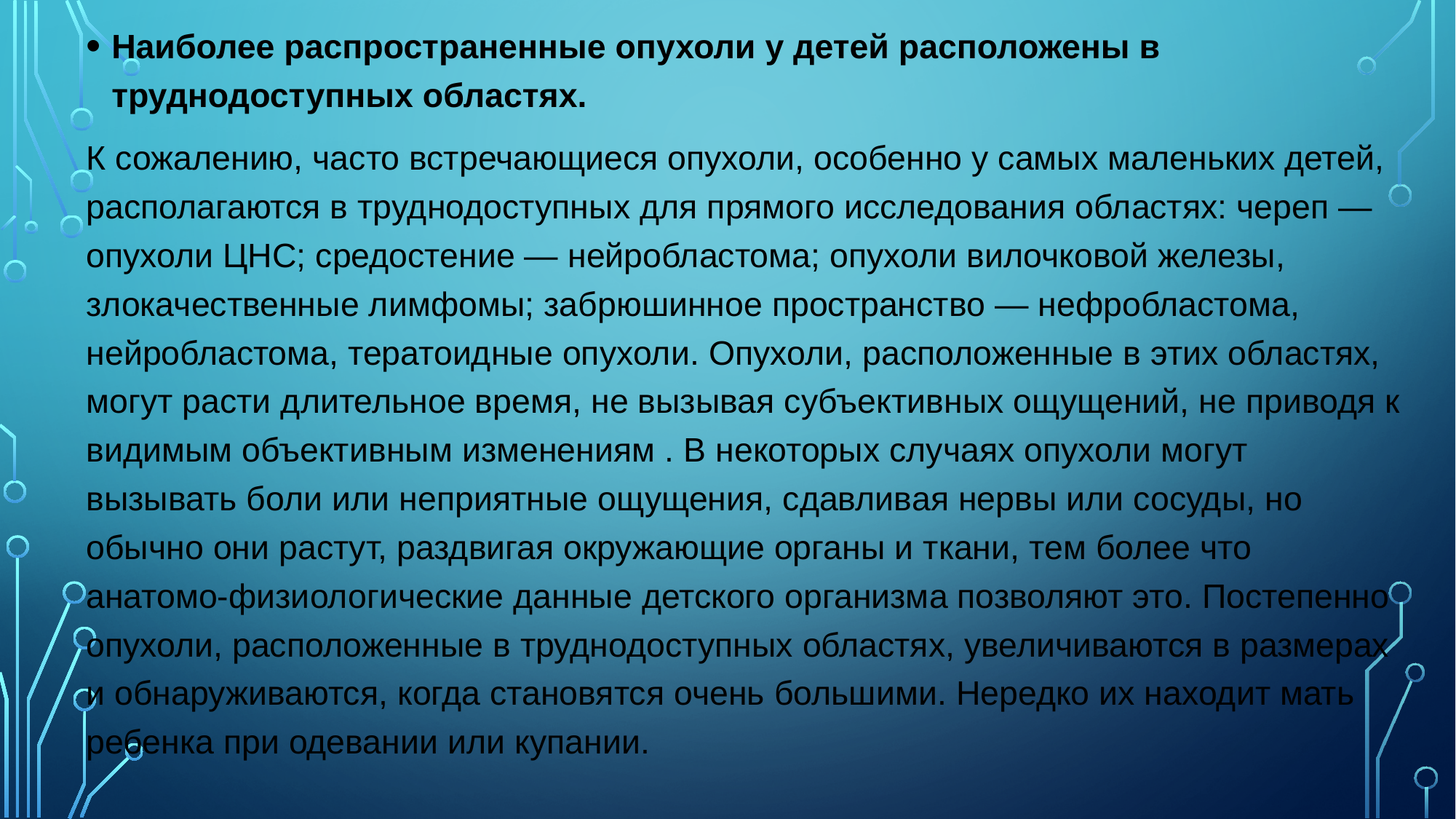

Наиболее распространенные опухоли у детей расположены в труднодоступных областях.
К сожалению, часто встречающиеся опухоли, особенно у самых маленьких детей, располагаются в труднодоступных для прямого исследования областях: череп — опухоли ЦНС; средостение — нейробластома; опухоли вилочковой железы, злокачественные лимфомы; забрюшинное пространство — нефробластома, нейробластома, тератоидные опухоли. Опухоли, расположенные в этих областях, могут расти длительное время, не вызывая субъективных ощущений, не приводя к видимым объективным изменениям . В некоторых случаях опухоли могут вызывать боли или неприятные ощущения, сдавливая нервы или сосуды, но обычно они растут, раздвигая окружающие органы и ткани, тем более что анатомо-физиологические данные детского организма позволяют это. Постепенно опухоли, расположенные в труднодоступных областях, увеличиваются в размерах и обнаруживаются, когда становятся очень большими. Нередко их находит мать ребенка при одевании или купании.